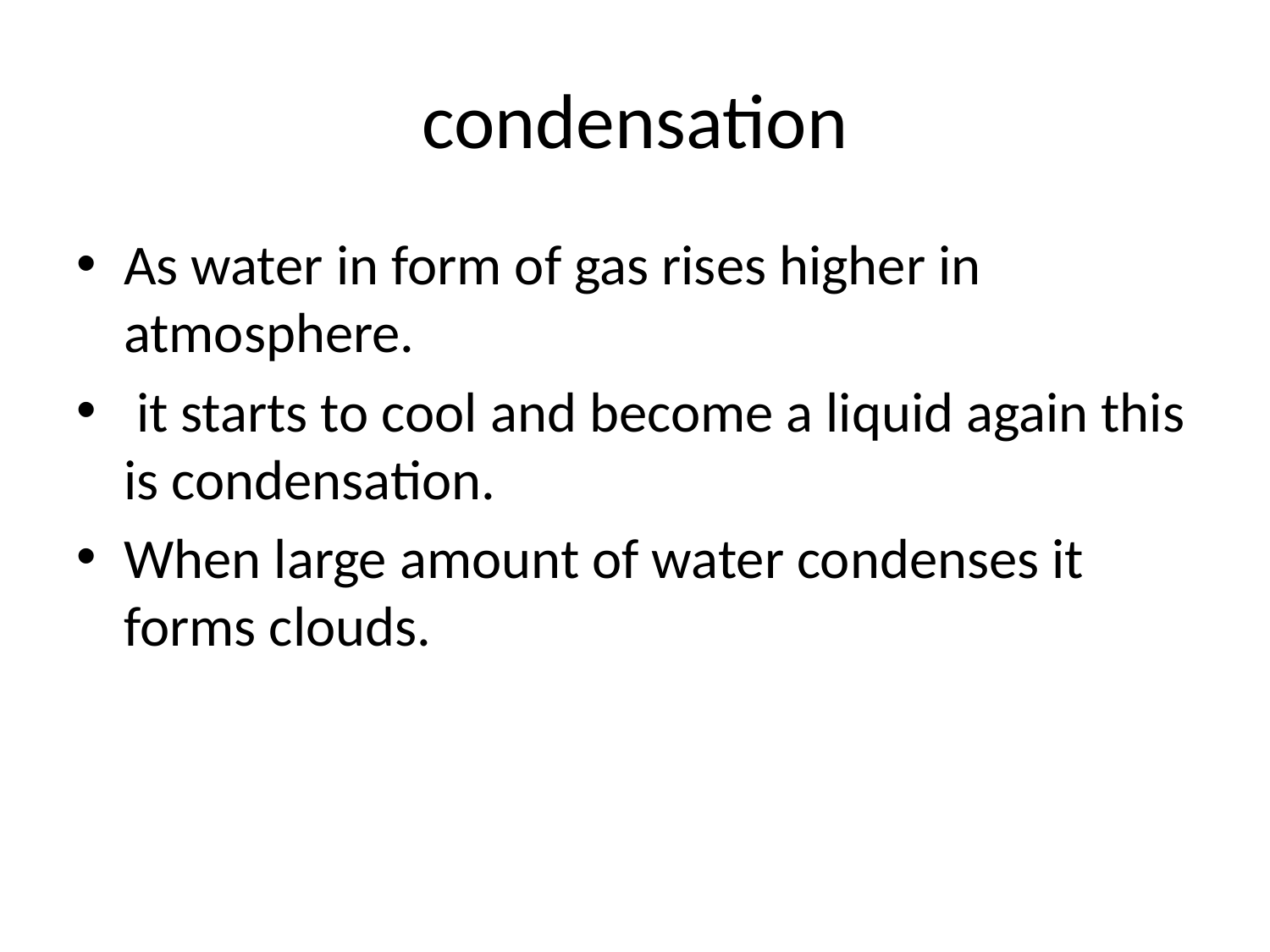

# condensation
As water in form of gas rises higher in     atmosphere.
 it starts to cool and become a liquid again this is condensation.
When large amount of water condenses it forms clouds.